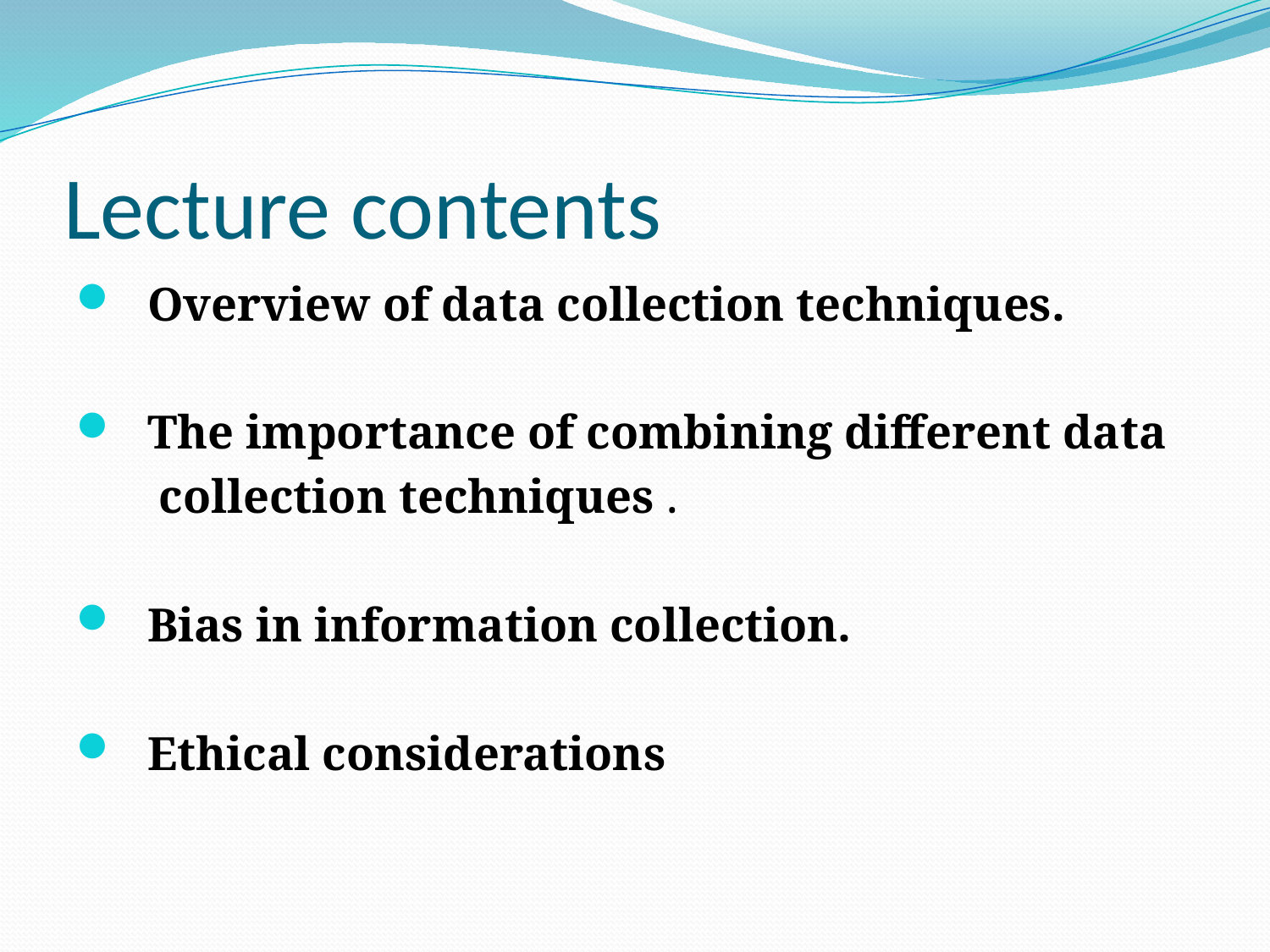

# Lecture contents
Overview of data collection techniques.

The importance of combining different data
       collection techniques .

Bias in information collection.

Ethical considerations